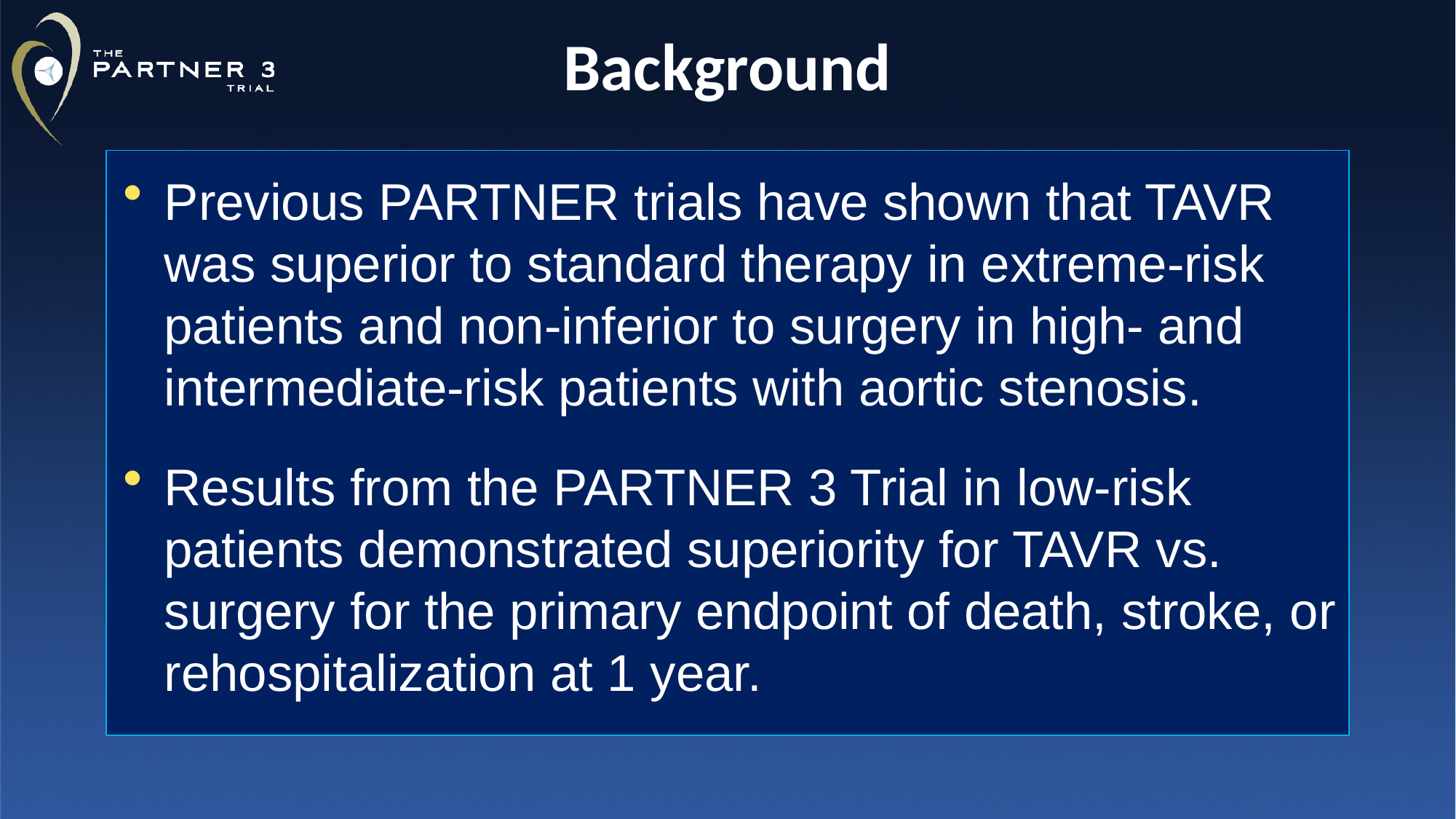

# Background

Previous PARTNER trials have shown that TAVR was superior to standard therapy in extreme-risk patients and non-inferior to surgery in high- and intermediate-risk patients with aortic stenosis.

Results from the PARTNER 3 Trial in low-risk patients demonstrated superiority for TAVR vs. surgery for the primary endpoint of death, stroke, or rehospitalization at 1 year.